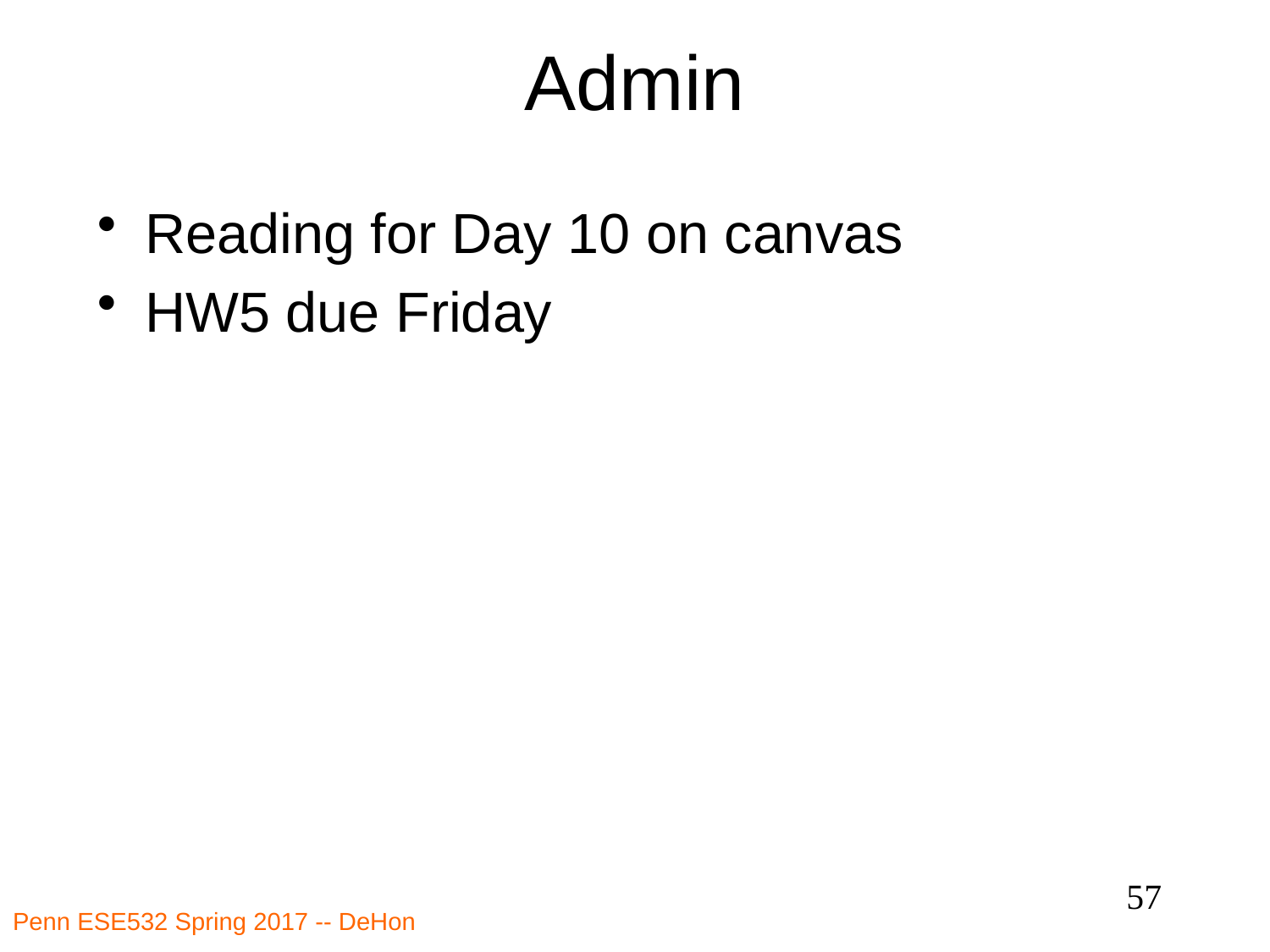

# Admin
Reading for Day 10 on canvas
HW5 due Friday
57
Penn ESE532 Spring 2017 -- DeHon